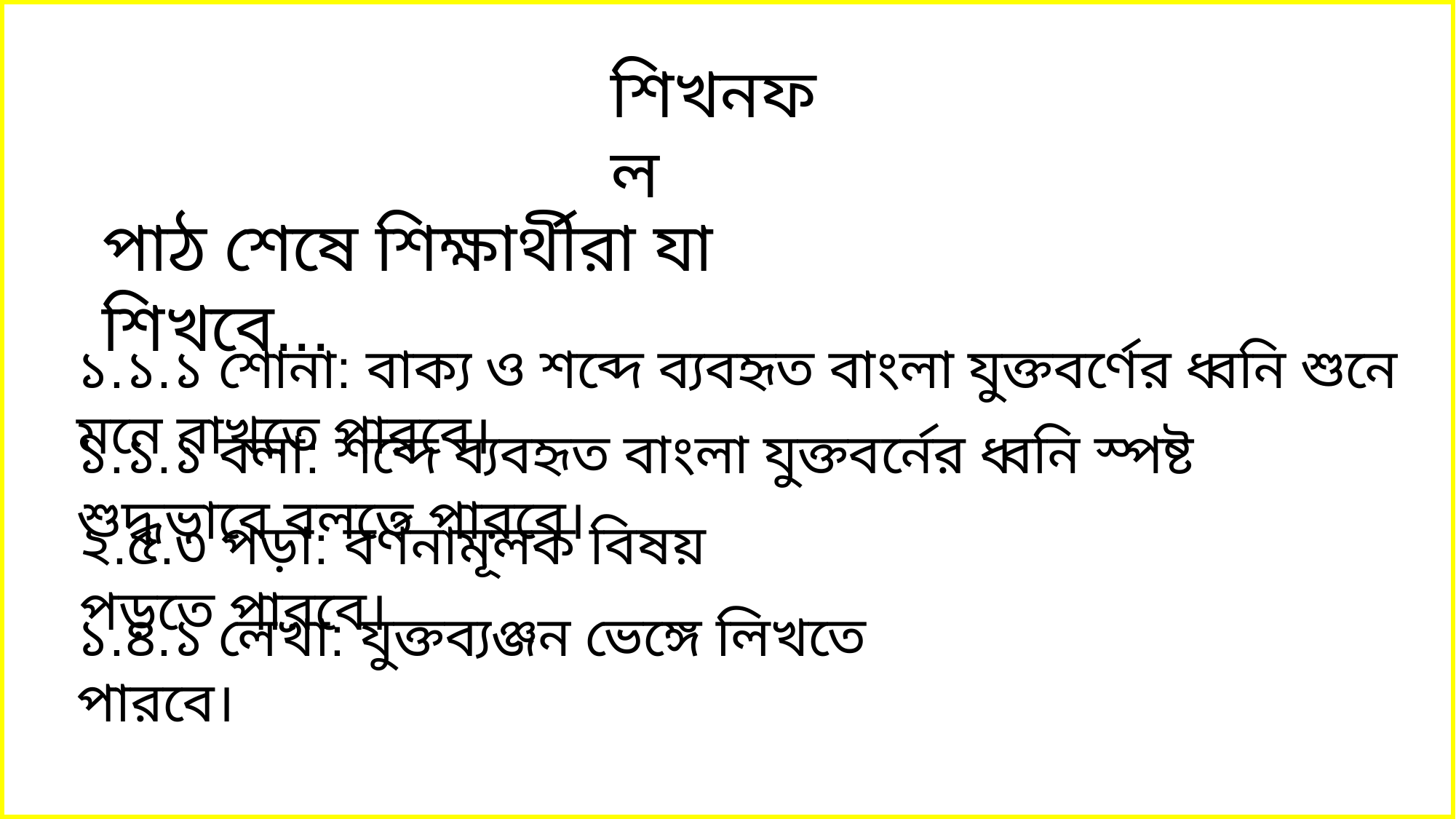

শিখনফল
পাঠ শেষে শিক্ষার্থীরা যা শিখবে...
১.১.১ শোনা: বাক্য ও শব্দে ব্যবহৃত বাংলা যুক্তবর্ণের ধ্বনি শুনে মনে রাখতে পারবে।
১.১.১ বলা: শব্দে ব্যবহৃত বাংলা যুক্তবর্নের ধ্বনি স্পষ্ট শুদ্ধভাবে বলতে পারবে।
২.৫.৩ পড়া: বর্ণনামূলক বিষয় পড়তে পারবে।
১.৪.১ লেখা: যুক্তব্যঞ্জন ভেঙ্গে লিখতে পারবে।